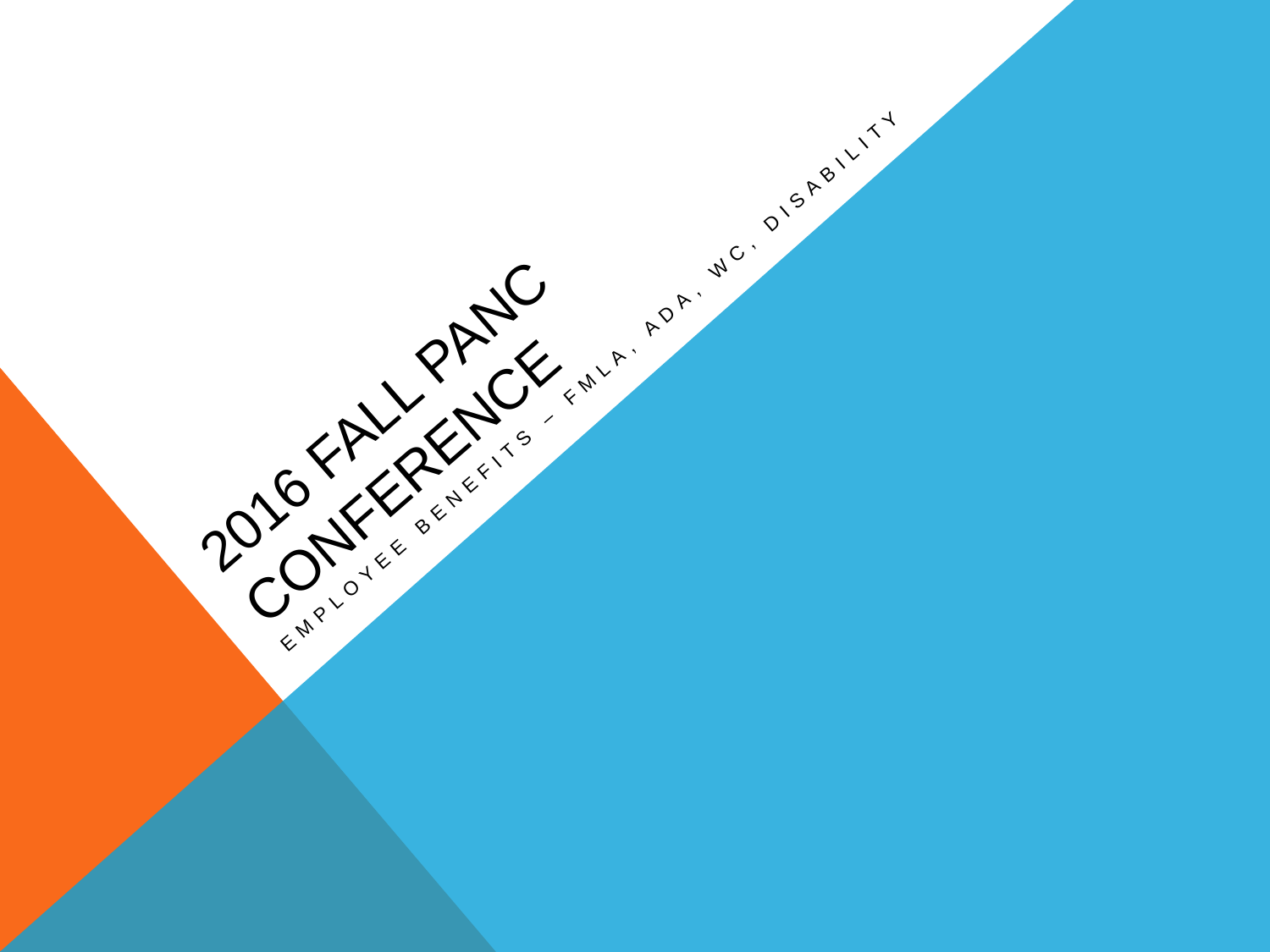

# 2016 FALL PANC CONFERENCE
Employee Benefits – FMLA, ADA, WC, DISability